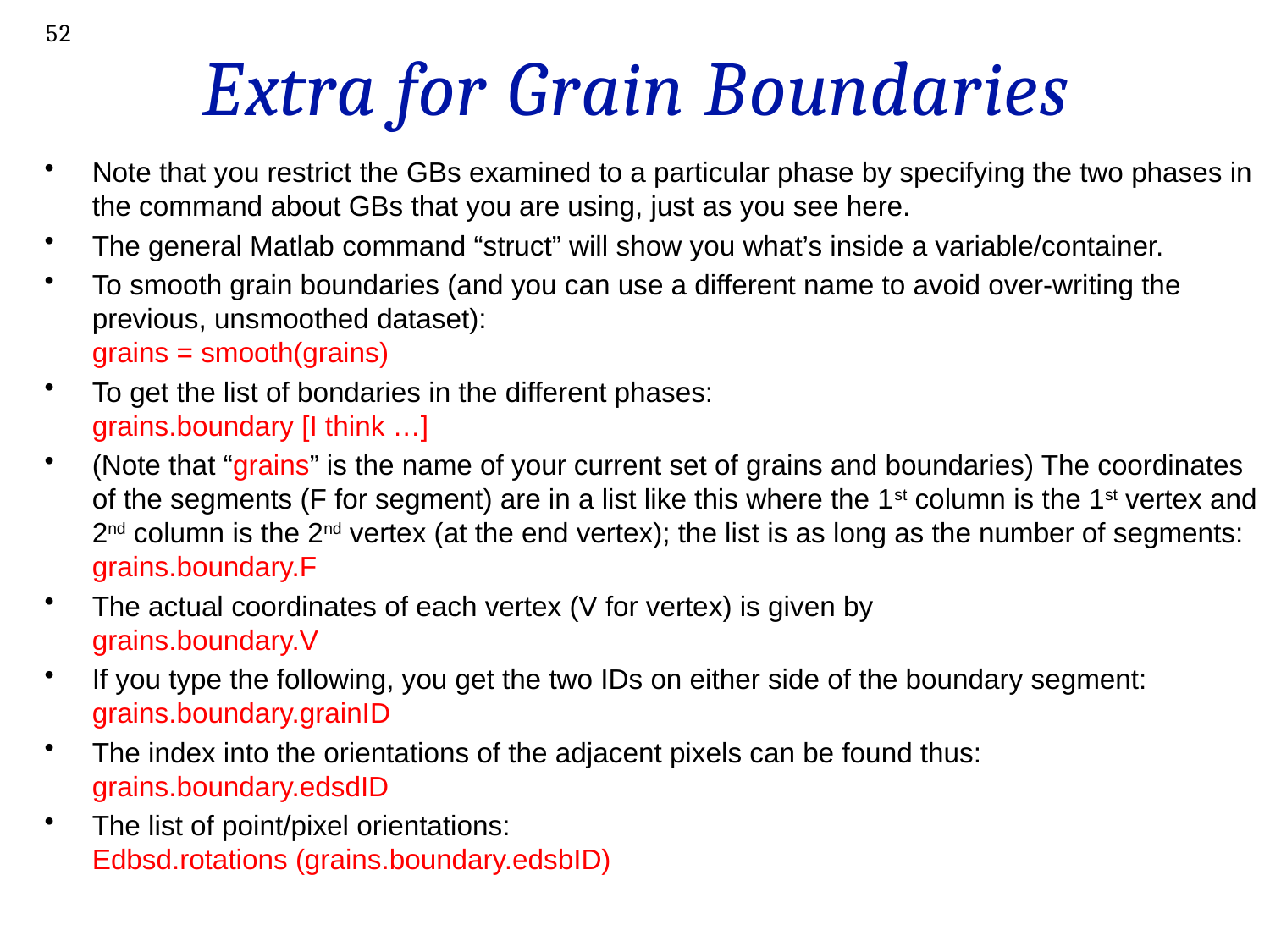

52
# Extra for Grain Boundaries
Note that you restrict the GBs examined to a particular phase by specifying the two phases in the command about GBs that you are using, just as you see here.
The general Matlab command “struct” will show you what’s inside a variable/container.
To smooth grain boundaries (and you can use a different name to avoid over-writing the previous, unsmoothed dataset):
grains = smooth(grains)
To get the list of bondaries in the different phases:
grains.boundary [I think …]
(Note that “grains” is the name of your current set of grains and boundaries) The coordinates of the segments (F for segment) are in a list like this where the 1st column is the 1st vertex and 2nd column is the 2nd vertex (at the end vertex); the list is as long as the number of segments:
grains.boundary.F
The actual coordinates of each vertex (V for vertex) is given by
grains.boundary.V
If you type the following, you get the two IDs on either side of the boundary segment:
grains.boundary.grainID
The index into the orientations of the adjacent pixels can be found thus:
grains.boundary.edsdID
The list of point/pixel orientations:
Edbsd.rotations (grains.boundary.edsbID)